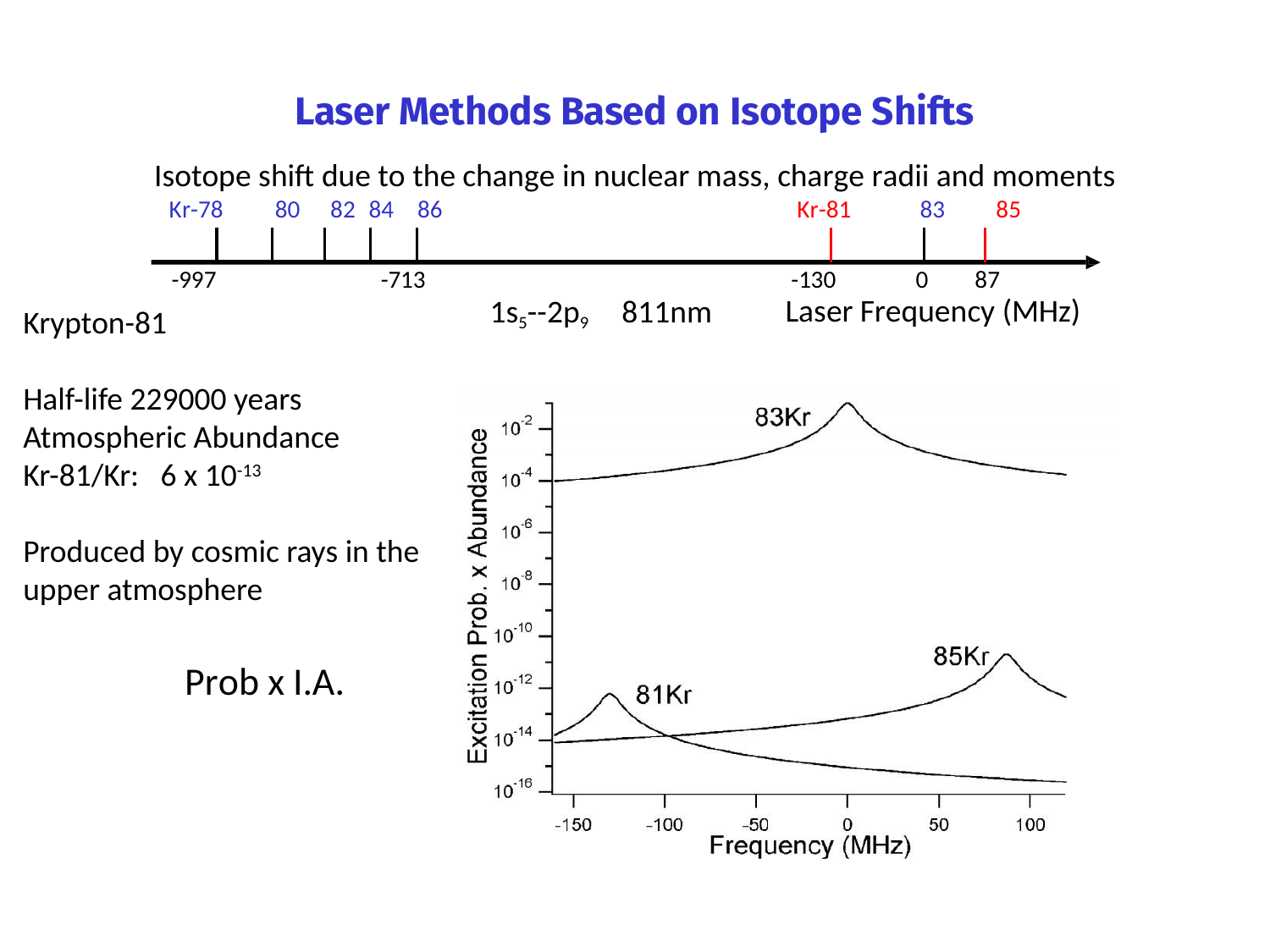

Laser Methods Based on Isotope Shifts

Isotope shift due to the change in nuclear mass, charge radii and moments
Kr-78	80	82  84	86	Kr-81	83	85

-997
-713
-130	0	87
Laser Frequency (MHz)
1s5--2p9
811nm
Krypton-81

Half-life 229000 years
Atmospheric Abundance
Kr-81/Kr:   6 x 10-13

Produced by cosmic rays in the upper atmosphere

Prob x I.A.